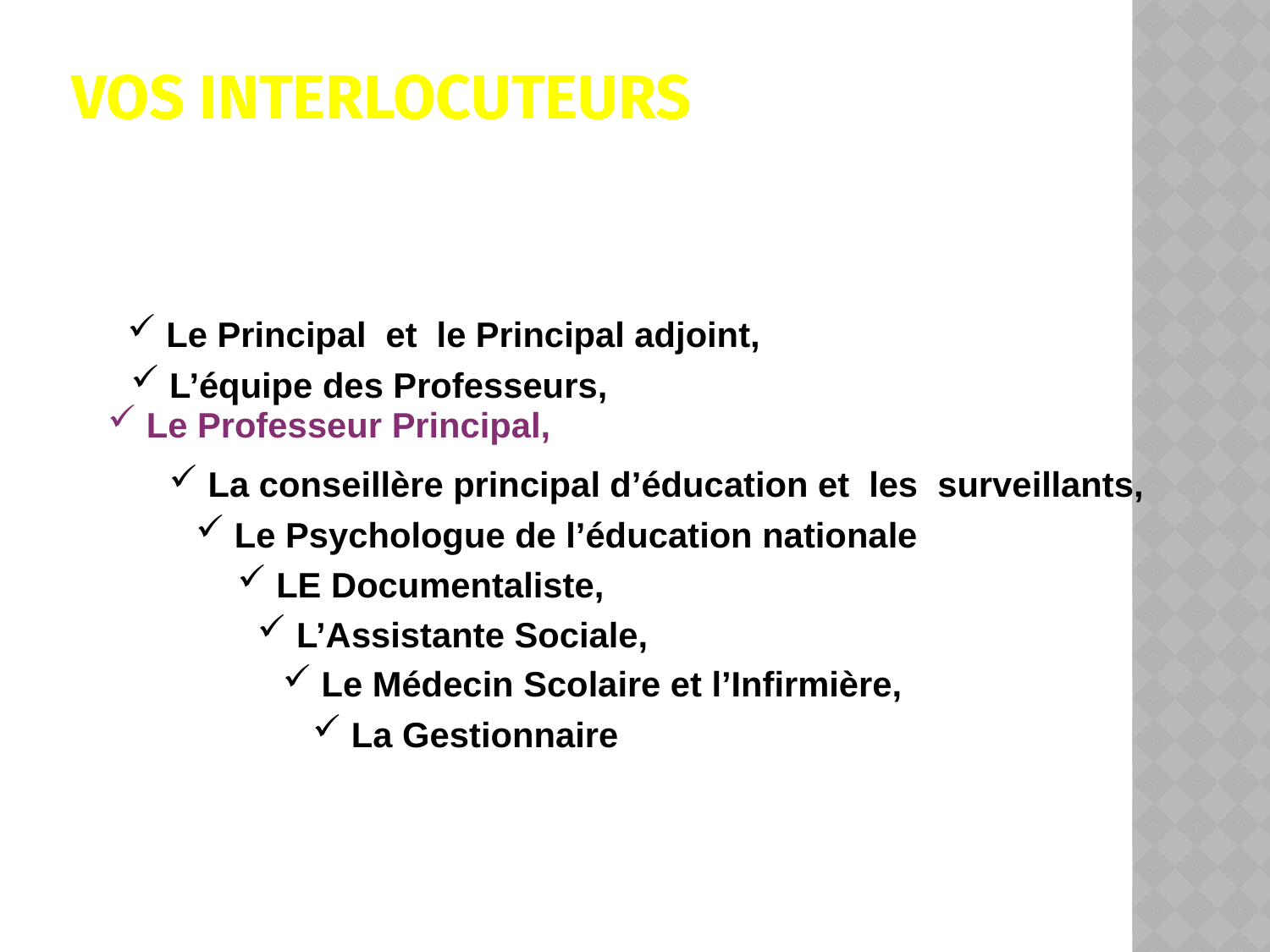

# Vos interlocuteurs
 Le Principal  et  le Principal adjoint,
 L’équipe des Professeurs,
 Le Professeur Principal,
 La conseillère principal d’éducation et  les  surveillants,
 Le Psychologue de l’éducation nationale
 LE Documentaliste,
 L’Assistante Sociale,
 Le Médecin Scolaire et l’Infirmière,
 La Gestionnaire